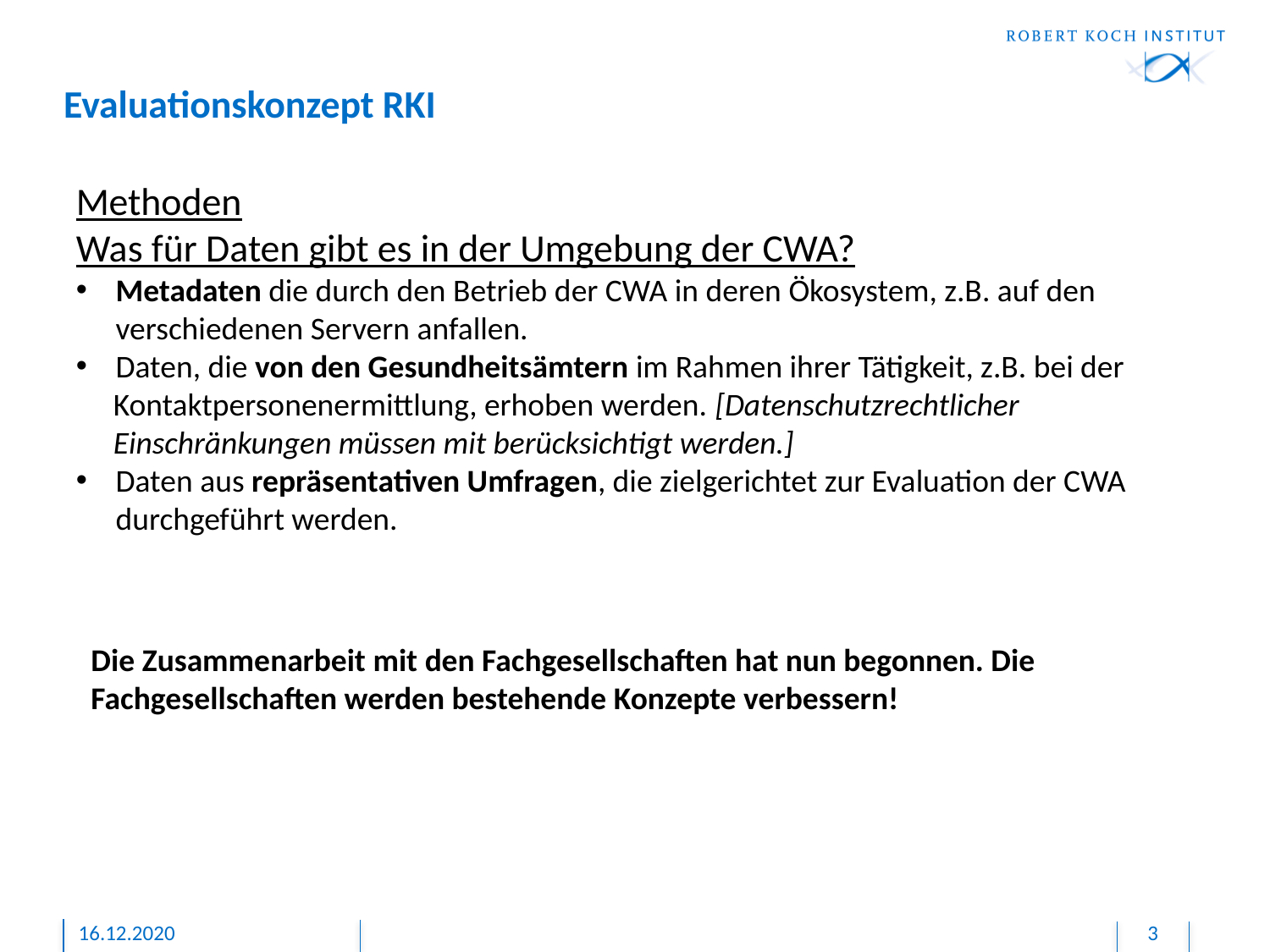

# Evaluationskonzept RKI
Methoden
Was für Daten gibt es in der Umgebung der CWA?
Metadaten die durch den Betrieb der CWA in deren Ökosystem, z.B. auf den verschiedenen Servern anfallen.
Daten, die von den Gesundheitsämtern im Rahmen ihrer Tätigkeit, z.B. bei der
Kontaktpersonenermittlung, erhoben werden. [Datenschutzrechtlicher Einschränkungen müssen mit berücksichtigt werden.]
Daten aus repräsentativen Umfragen, die zielgerichtet zur Evaluation der CWA durchgeführt werden.
Die Zusammenarbeit mit den Fachgesellschaften hat nun begonnen. Die Fachgesellschaften werden bestehende Konzepte verbessern!
16.12.2020
3